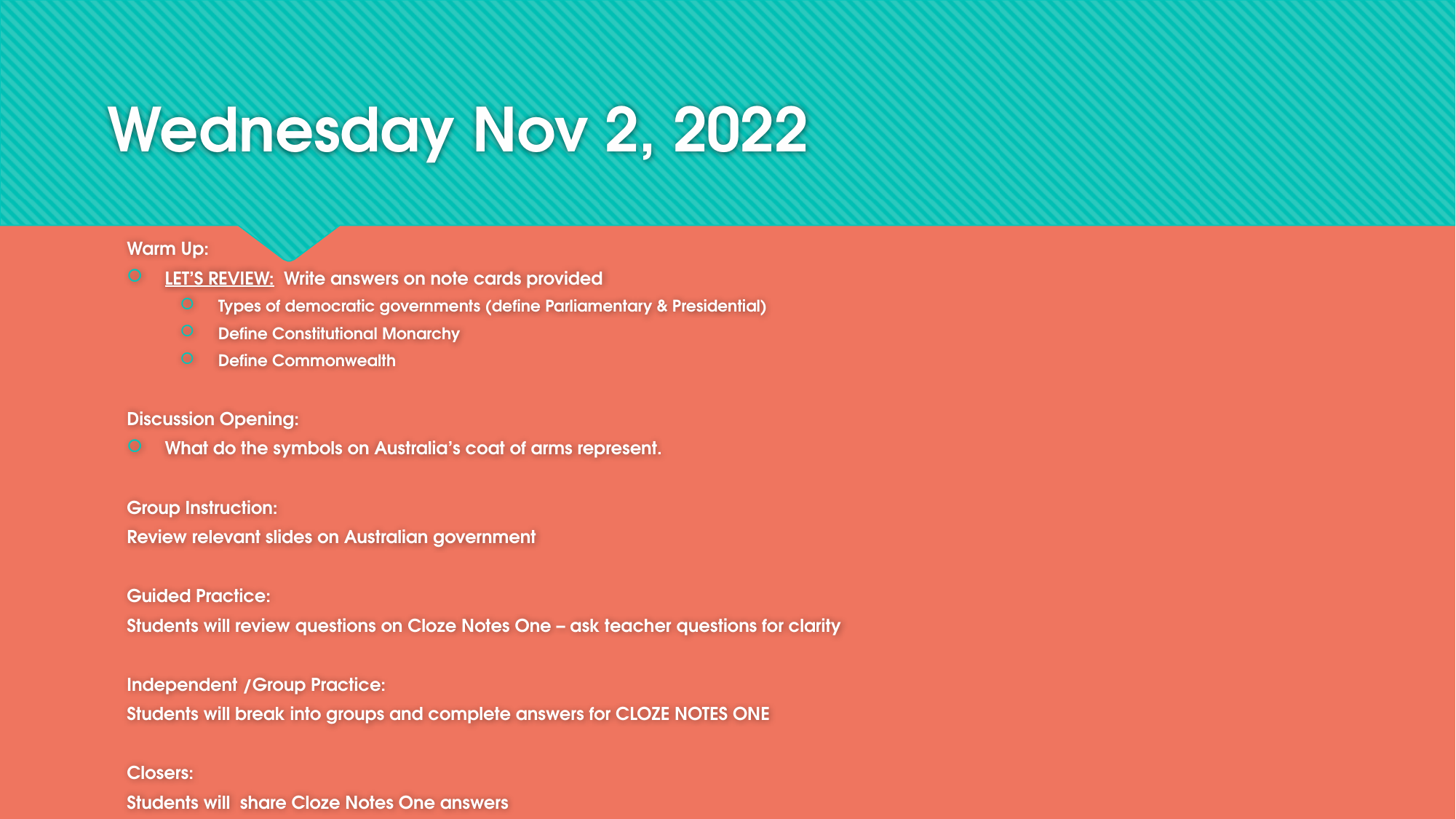

# Wednesday Nov 2, 2022
Warm Up:
LET’S REVIEW:  Write answers on note cards provided
Types of democratic governments (define Parliamentary & Presidential)
Define Constitutional Monarchy
Define Commonwealth

Discussion Opening:
What do the symbols on Australia’s coat of arms represent.

Group Instruction:
Review relevant slides on Australian government

Guided Practice:
Students will review questions on Cloze Notes One – ask teacher questions for clarity

Independent /Group Practice:
Students will break into groups and complete answers for CLOZE NOTES ONE

Closers:
Students will  share Cloze Notes One answers